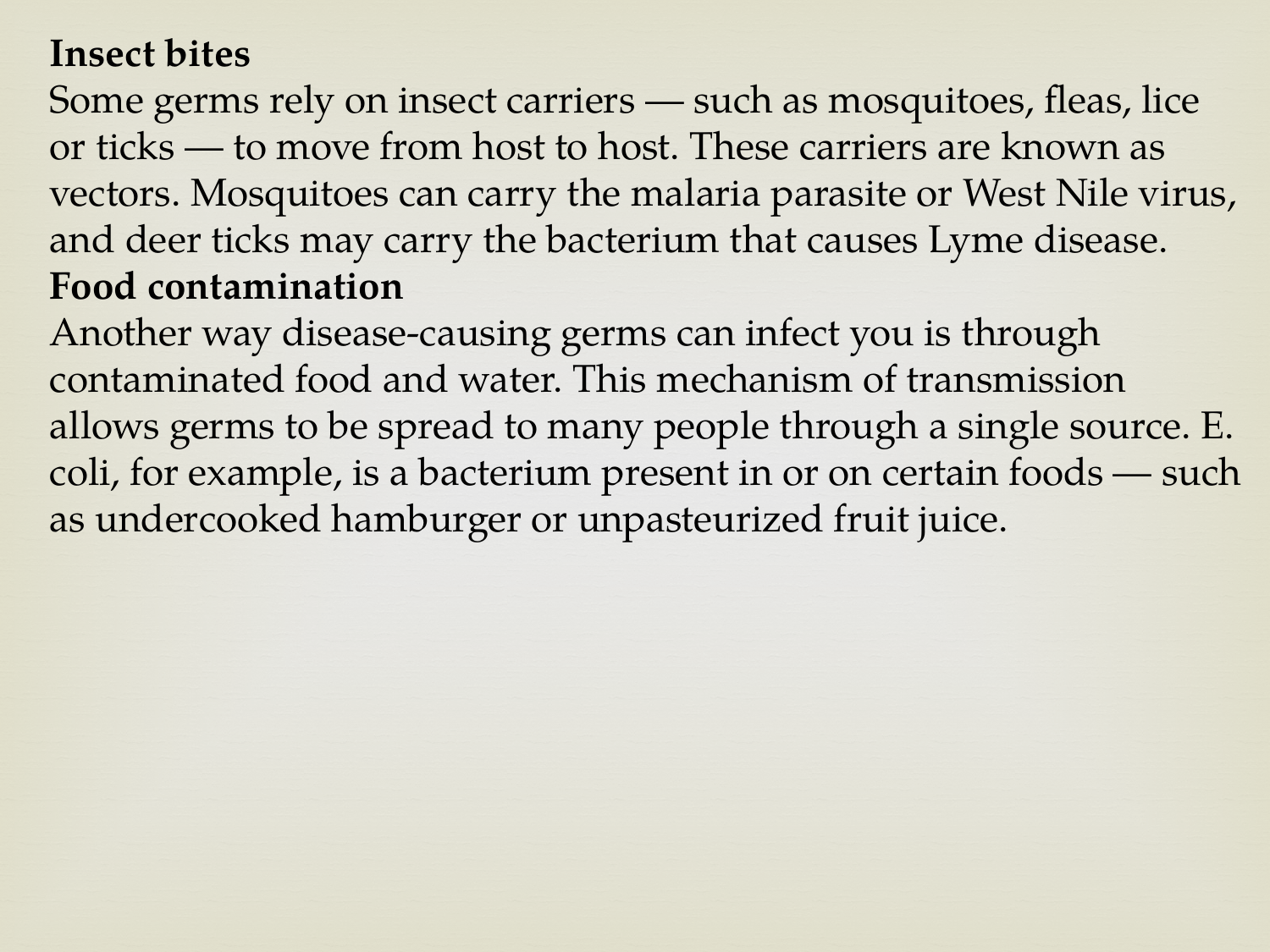

Insect bites
Some germs rely on insect carriers — such as mosquitoes, fleas, lice or ticks — to move from host to host. These carriers are known as vectors. Mosquitoes can carry the malaria parasite or West Nile virus, and deer ticks may carry the bacterium that causes Lyme disease.
Food contamination
Another way disease-causing germs can infect you is through contaminated food and water. This mechanism of transmission allows germs to be spread to many people through a single source. E. coli, for example, is a bacterium present in or on certain foods — such as undercooked hamburger or unpasteurized fruit juice.